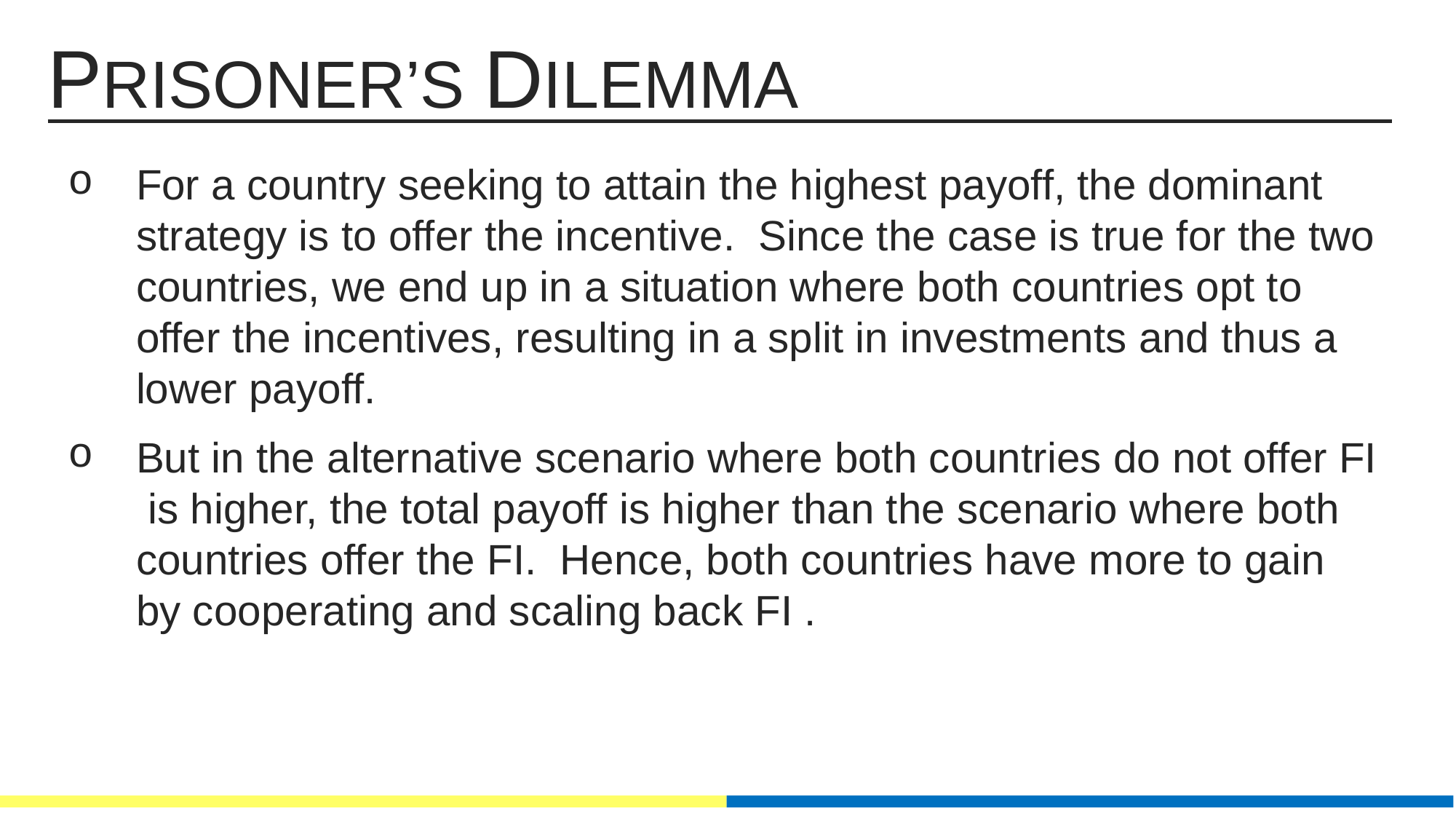

PRISONER’S DILEMMA
For a country seeking to attain the highest payoff, the dominant strategy is to offer the incentive.  Since the case is true for the two countries, we end up in a situation where both countries opt to offer the incentives, resulting in a split in investments and thus a lower payoff.
But in the alternative scenario where both countries do not offer FI  is higher, the total payoff is higher than the scenario where both countries offer the FI.  Hence, both countries have more to gain by cooperating and scaling back FI .